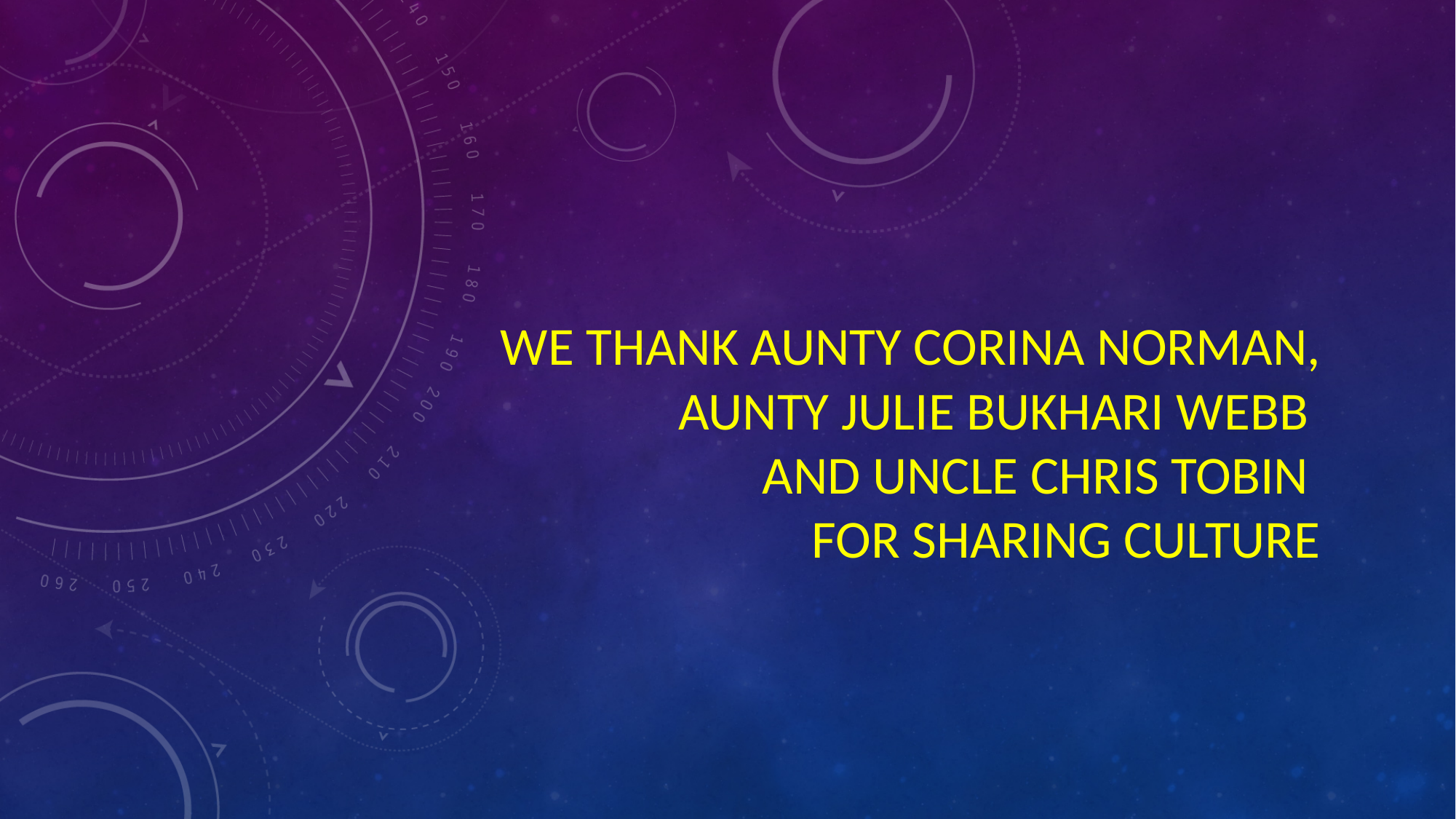

# We thank Aunty corina norman, aunty Julie bukhari webb and uncle chris tobin for sharing culture